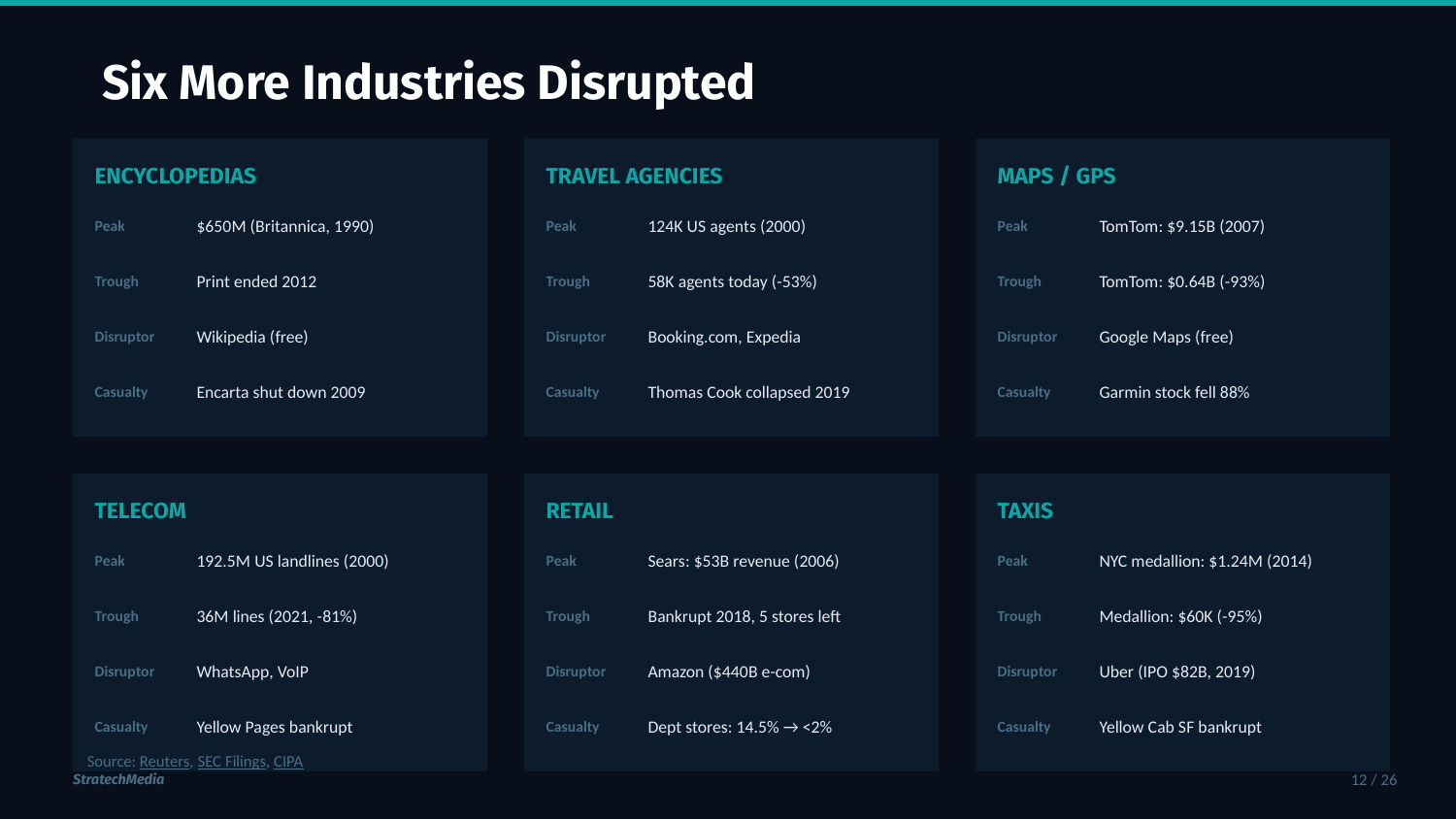

Six More Industries Disrupted

ENCYCLOPEDIAS
TRAVEL AGENCIES
MAPS / GPS
Peak
$650M (Britannica, 1990)
Peak
124K US agents (2000)
Peak
TomTom: $9.15B (2007)
Trough
Print ended 2012
Trough
58K agents today (-53%)
Trough
TomTom: $0.64B (-93%)
Disruptor
Wikipedia (free)
Disruptor
Booking.com, Expedia
Disruptor
Google Maps (free)
Casualty
Encarta shut down 2009
Casualty
Thomas Cook collapsed 2019
Casualty
Garmin stock fell 88%

TELECOM
RETAIL
TAXIS
Peak
192.5M US landlines (2000)
Peak
Sears: $53B revenue (2006)
Peak
NYC medallion: $1.24M (2014)
Trough
36M lines (2021, -81%)
Trough
Bankrupt 2018, 5 stores left
Trough
Medallion: $60K (-95%)
Disruptor
WhatsApp, VoIP
Disruptor
Amazon ($440B e-com)
Disruptor
Uber (IPO $82B, 2019)
Casualty
Yellow Pages bankrupt
Casualty
Dept stores: 14.5% → <2%
Casualty
Yellow Cab SF bankrupt
Source: Reuters, SEC Filings, CIPA
StratechMedia
12 / 26